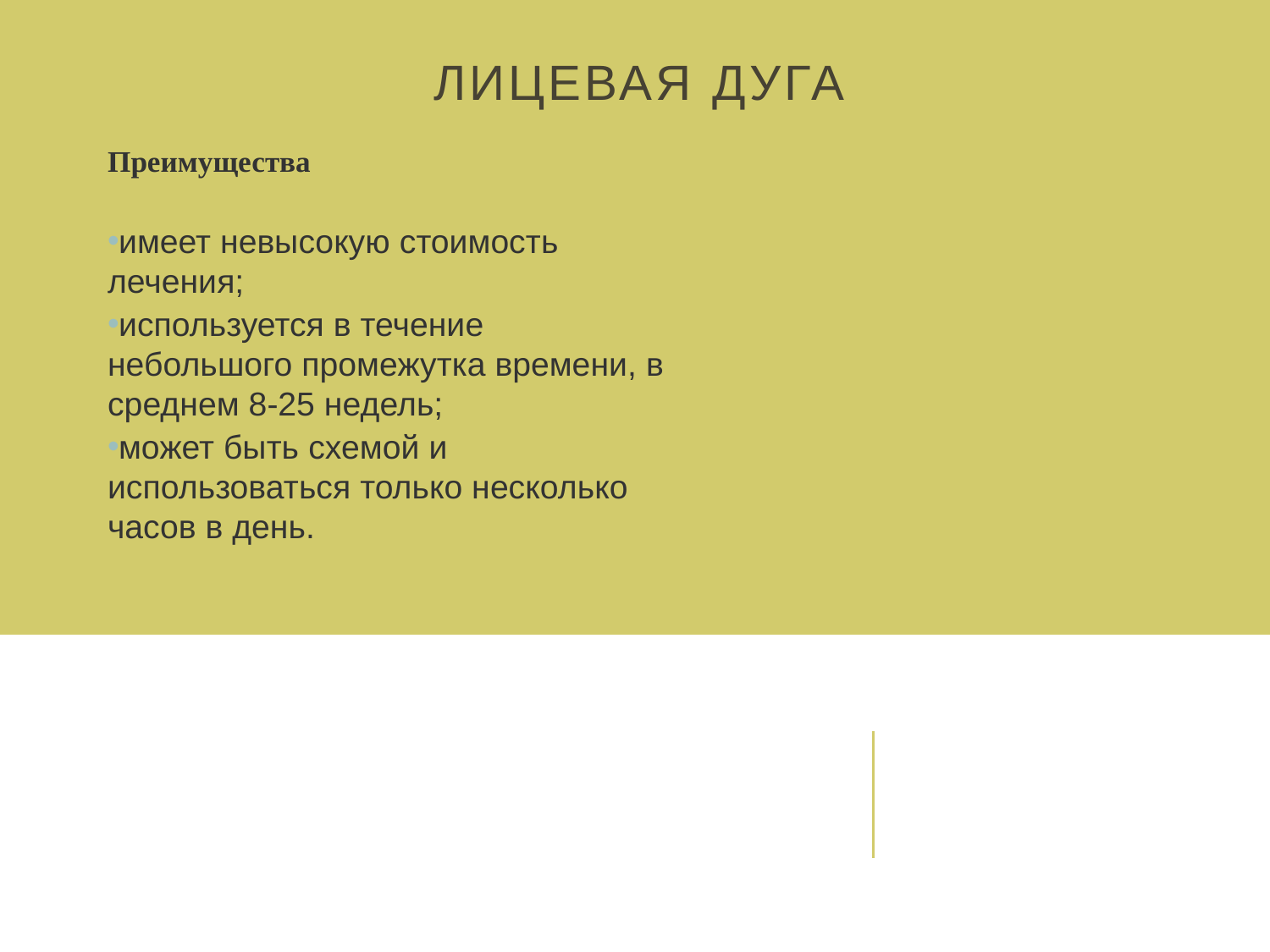

# Лицевая дуга
Преимущества

имеет невысокую стоимость лечения;
используется в течение небольшого промежутка времени, в среднем 8-25 недель;
может быть схемой и использоваться только несколько часов в день.